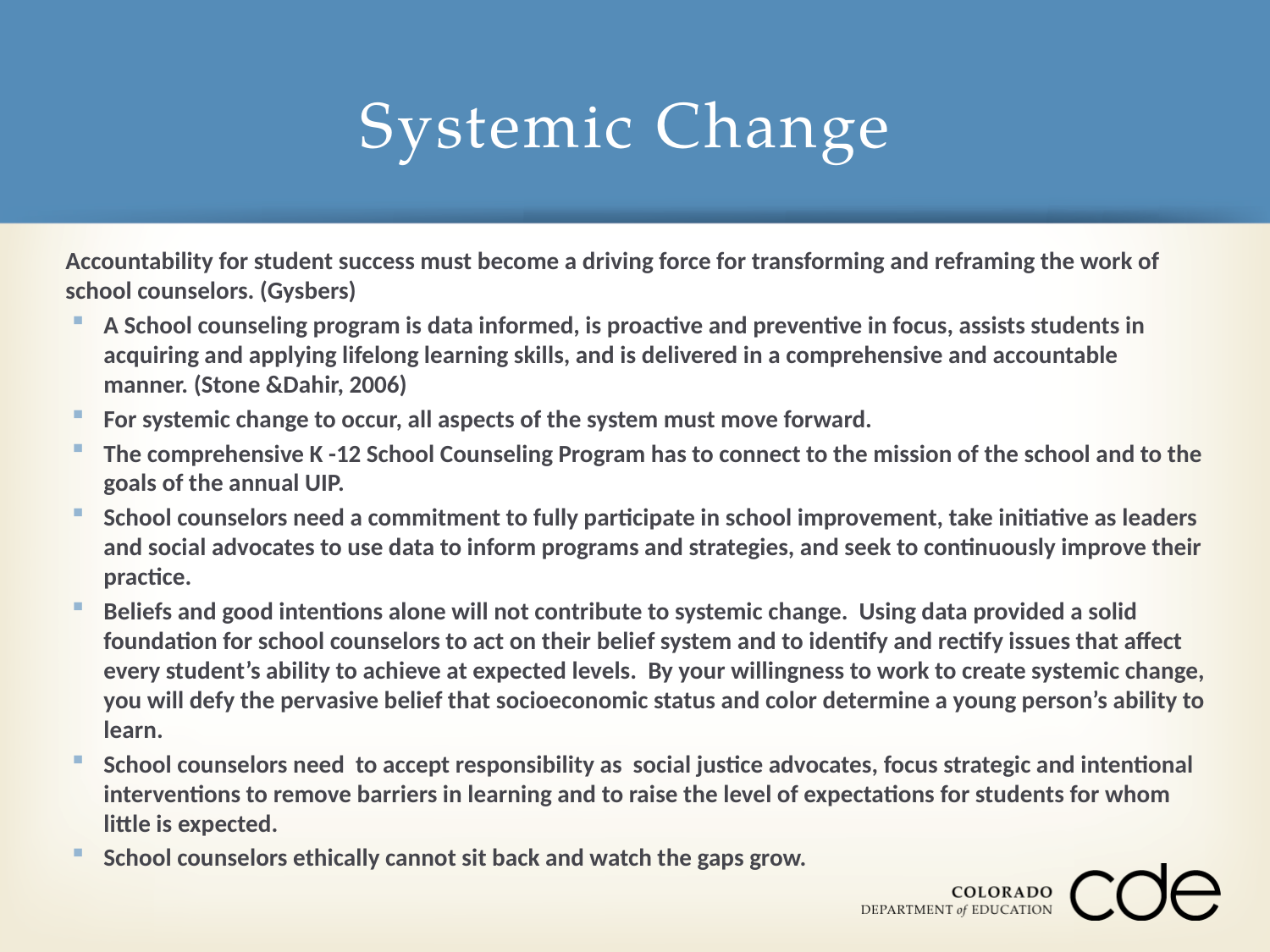

# Systemic Change
Accountability for student success must become a driving force for transforming and reframing the work of school counselors. (Gysbers)
A School counseling program is data informed, is proactive and preventive in focus, assists students in acquiring and applying lifelong learning skills, and is delivered in a comprehensive and accountable manner. (Stone &Dahir, 2006)
For systemic change to occur, all aspects of the system must move forward.
The comprehensive K -12 School Counseling Program has to connect to the mission of the school and to the goals of the annual UIP.
School counselors need a commitment to fully participate in school improvement, take initiative as leaders and social advocates to use data to inform programs and strategies, and seek to continuously improve their practice.
Beliefs and good intentions alone will not contribute to systemic change.  Using data provided a solid foundation for school counselors to act on their belief system and to identify and rectify issues that affect every student’s ability to achieve at expected levels.  By your willingness to work to create systemic change, you will defy the pervasive belief that socioeconomic status and color determine a young person’s ability to learn.
School counselors need  to accept responsibility as  social justice advocates, focus strategic and intentional interventions to remove barriers in learning and to raise the level of expectations for students for whom little is expected.
School counselors ethically cannot sit back and watch the gaps grow.